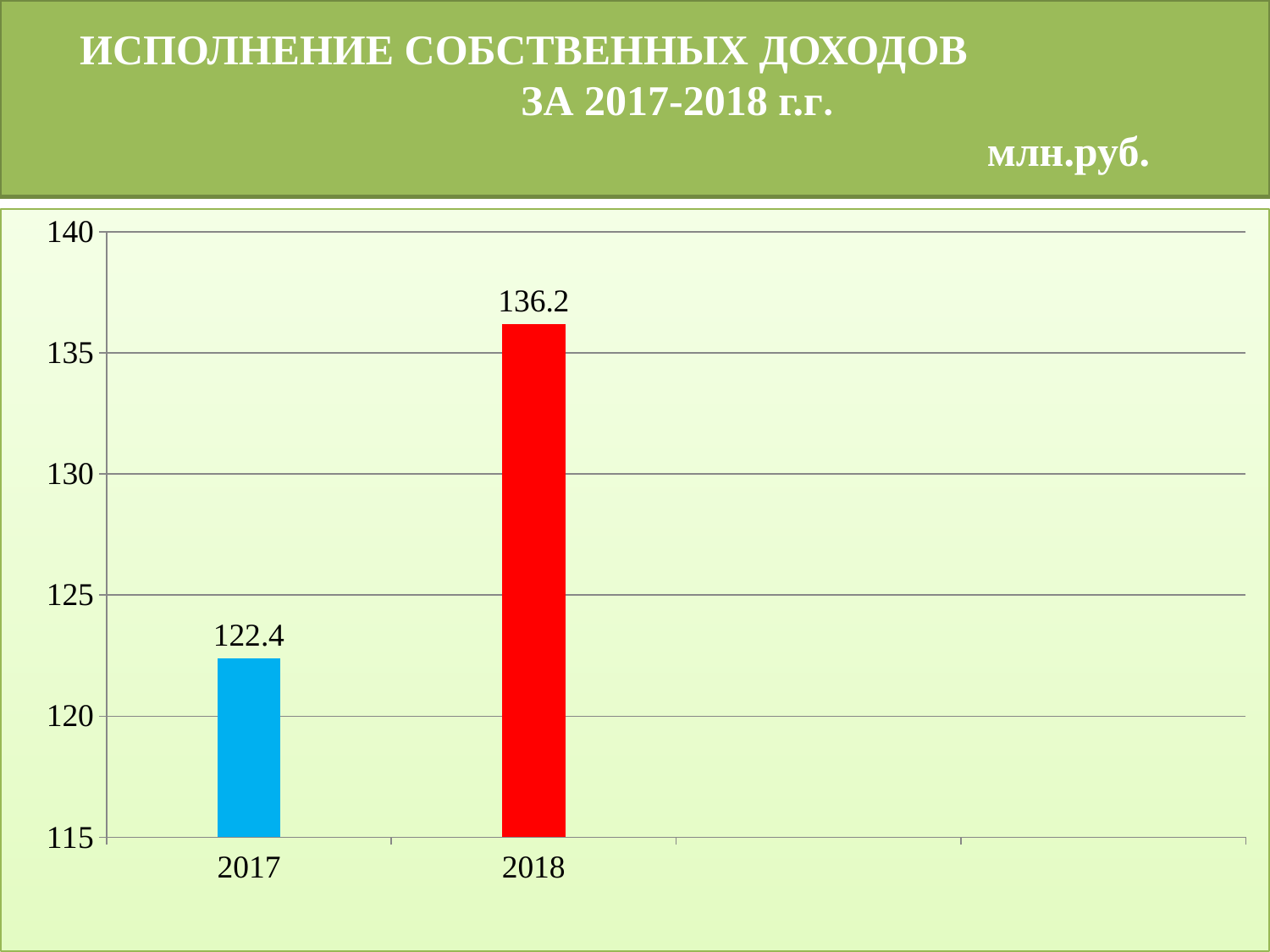

# ИСПОЛНЕНИЕ СОБСТВЕННЫХ ДОХОДОВ ЗА 2017-2018 г.г. млн.руб.

### Chart

| Category | 2017 | 2018 | Столбец1 |
|---|---|---|---|
| 2017 | None | 122.4 | None |
| 2018 | None | 136.2 | None |
|  | None | None | None |
|  | None | None | None |